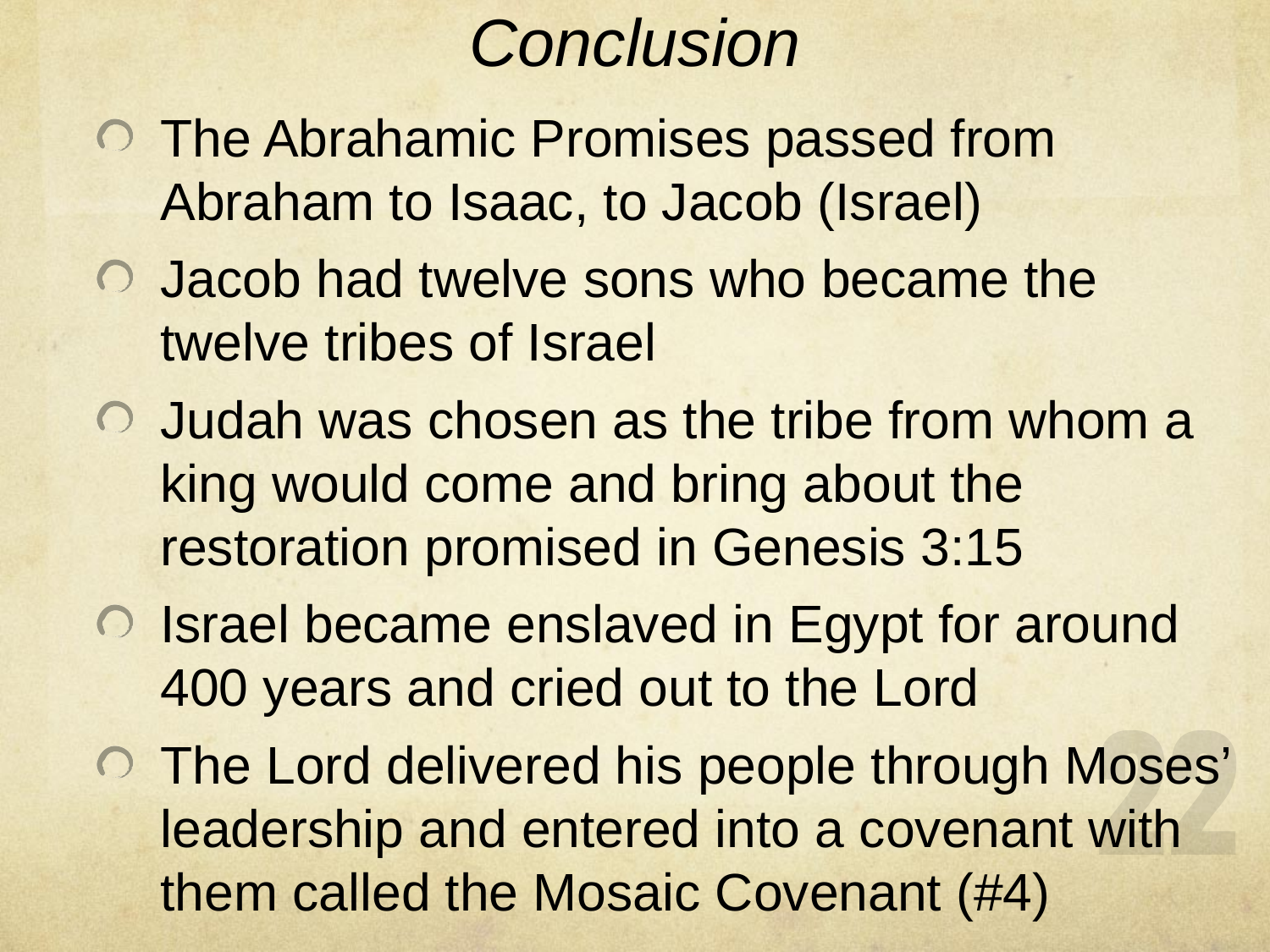

# Conclusion
The Abrahamic Promises passed from Abraham to Isaac, to Jacob (Israel)
Jacob had twelve sons who became the twelve tribes of Israel
Judah was chosen as the tribe from whom a king would come and bring about the restoration promised in Genesis 3:15
Israel became enslaved in Egypt for around 400 years and cried out to the Lord
The Lord delivered his people through Moses’ leadership and entered into a covenant with them called the Mosaic Covenant (#4)
22